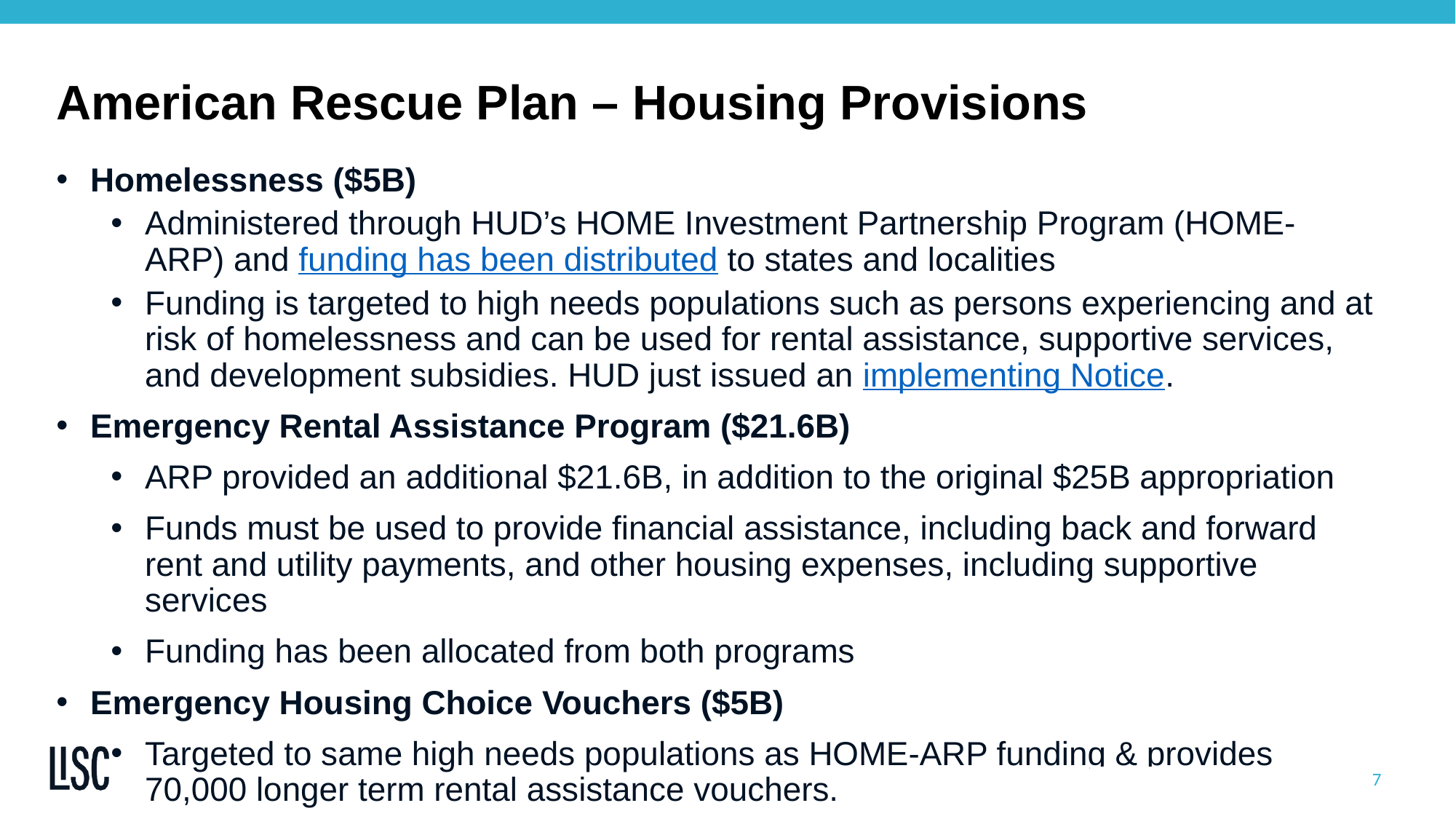

# American Rescue Plan – Housing Provisions
Homelessness ($5B)
Administered through HUD’s HOME Investment Partnership Program (HOME-ARP) and funding has been distributed to states and localities
Funding is targeted to high needs populations such as persons experiencing and at risk of homelessness and can be used for rental assistance, supportive services, and development subsidies. HUD just issued an implementing Notice.
Emergency Rental Assistance Program ($21.6B)
ARP provided an additional $21.6B, in addition to the original $25B appropriation
Funds must be used to provide financial assistance, including back and forward rent and utility payments, and other housing expenses, including supportive services
Funding has been allocated from both programs
Emergency Housing Choice Vouchers ($5B)
Targeted to same high needs populations as HOME-ARP funding & provides 70,000 longer term rental assistance vouchers.
7